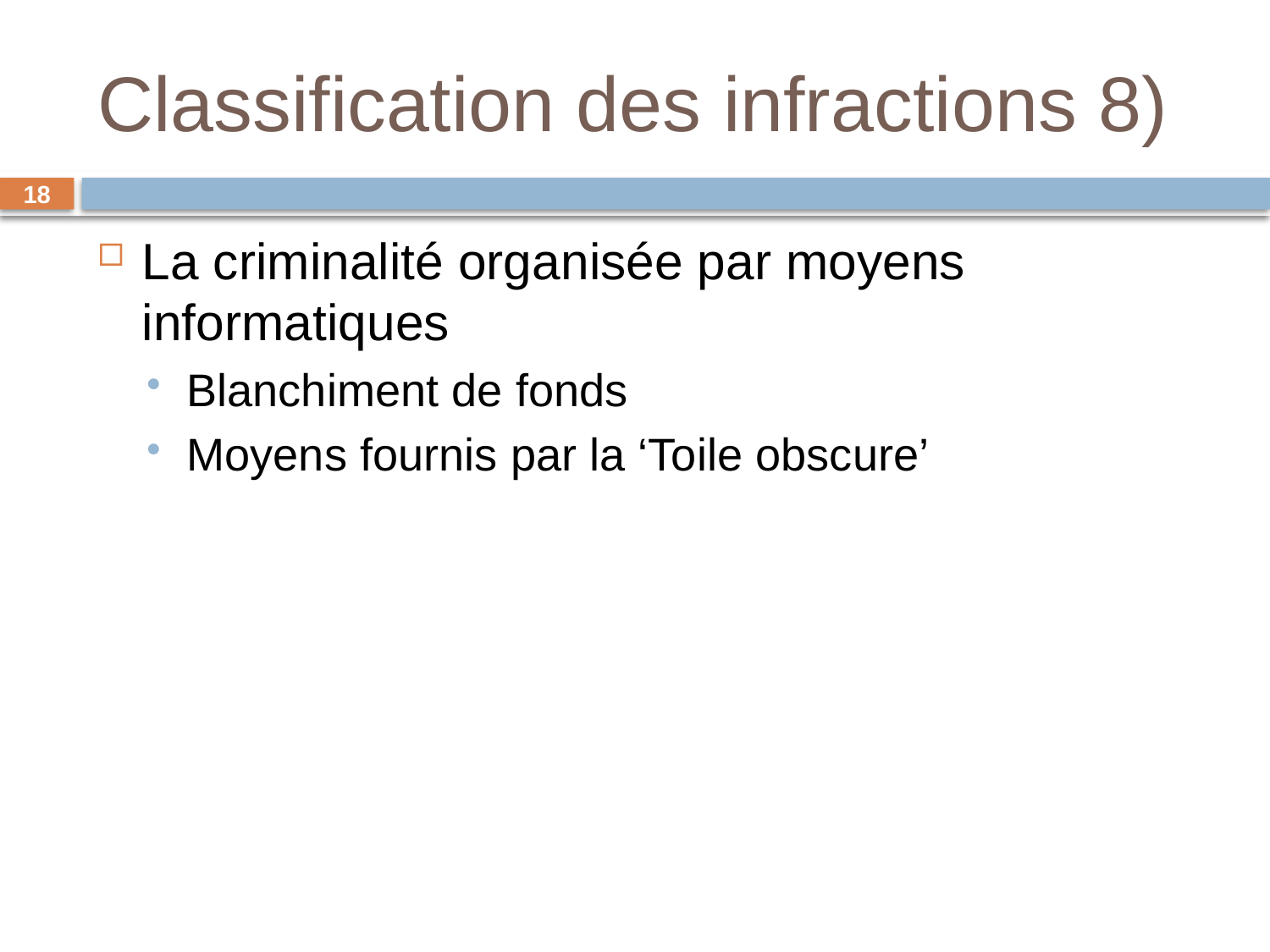

# Classification des infractions 8)
18
La criminalité organisée par moyens informatiques
Blanchiment de fonds
Moyens fournis par la ‘Toile obscure’